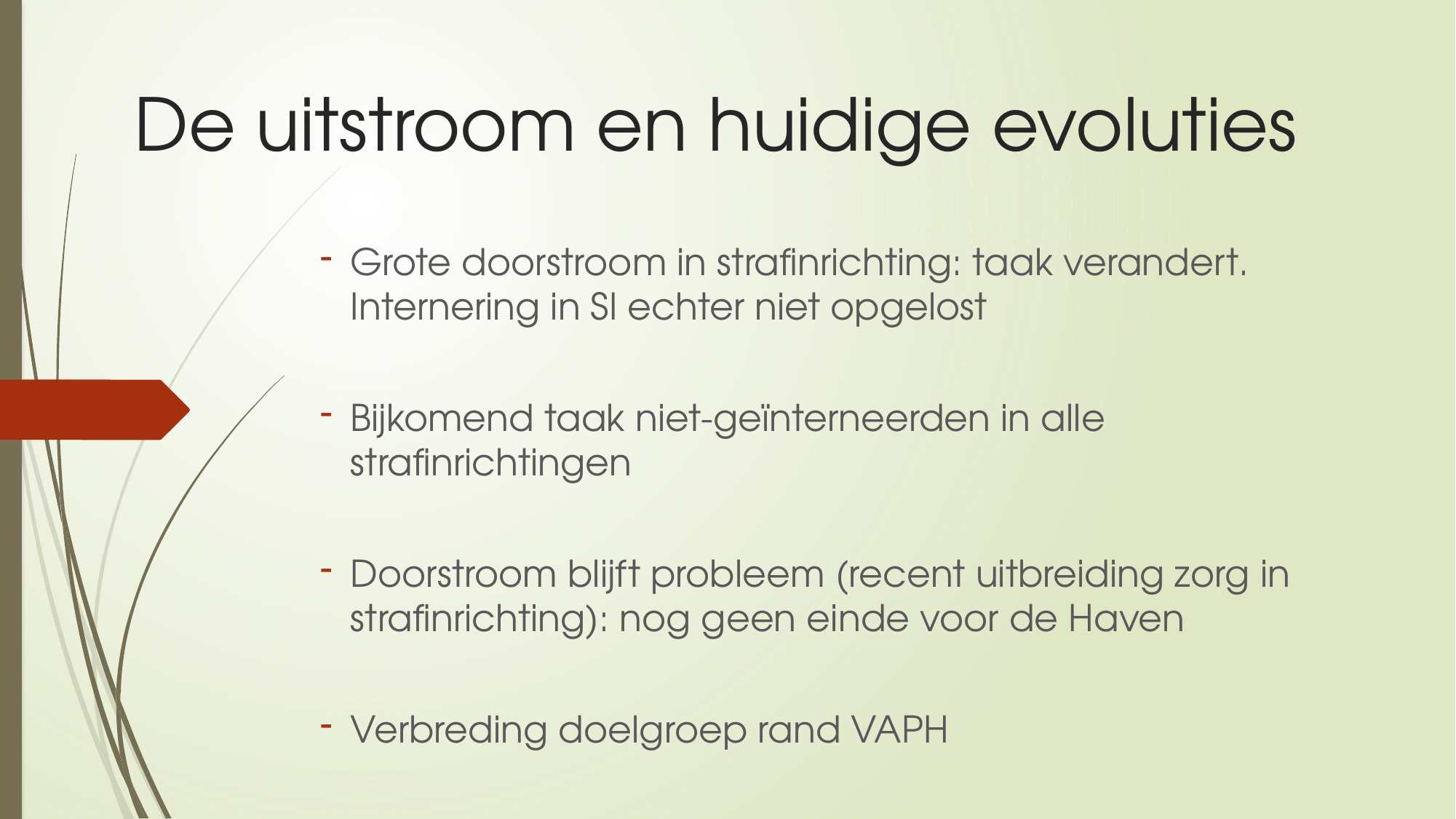

# De uitstroom en huidige evoluties
Grote doorstroom in strafinrichting: taak verandert. Internering in SI echter niet opgelost

Bijkomend taak niet-geïnterneerden in alle strafinrichtingen

Doorstroom blijft probleem (recent uitbreiding zorg in strafinrichting): nog geen einde voor de Haven

Verbreding doelgroep rand VAPH